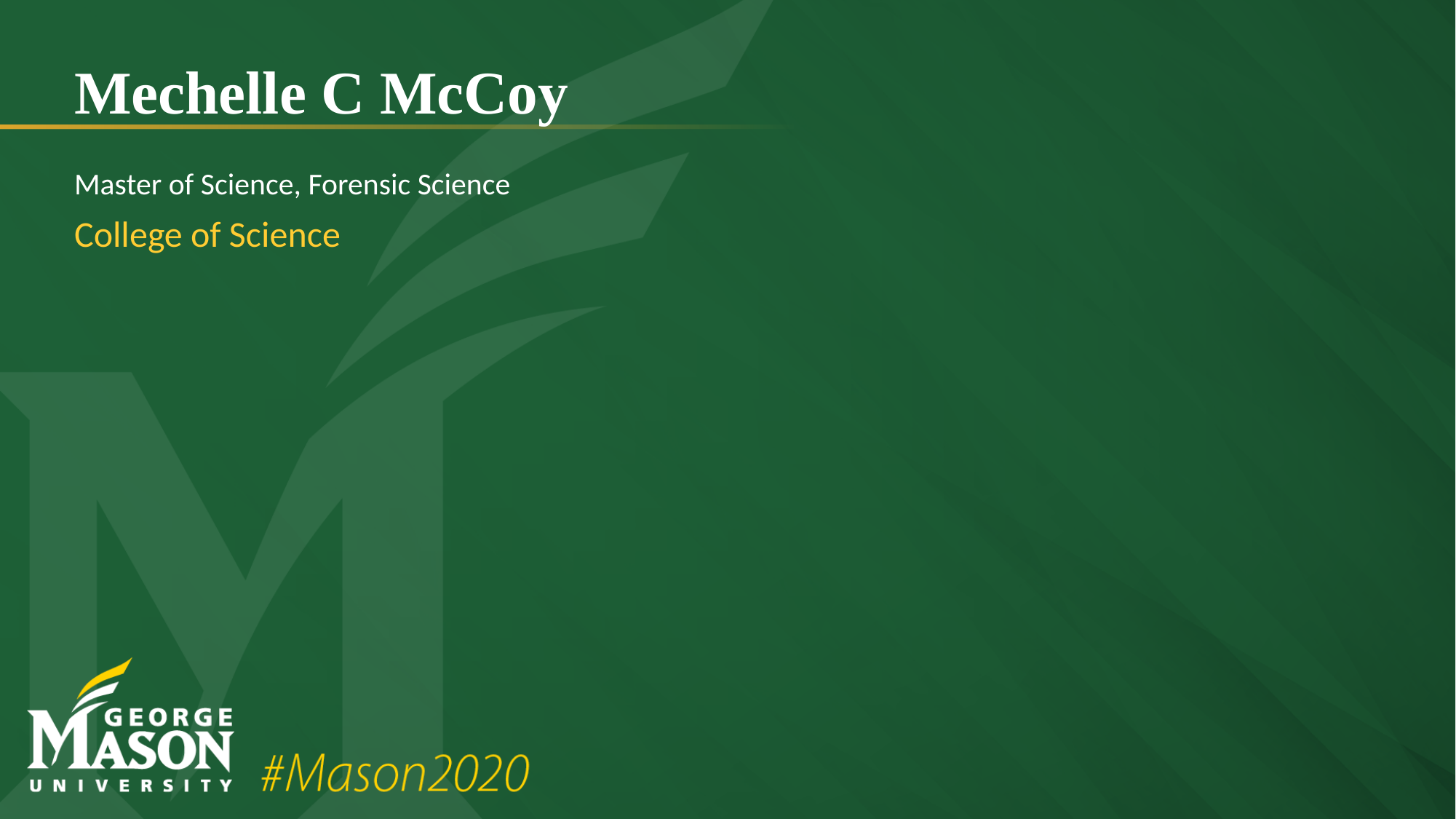

# Mechelle C McCoy
Master of Science, Forensic Science
College of Science